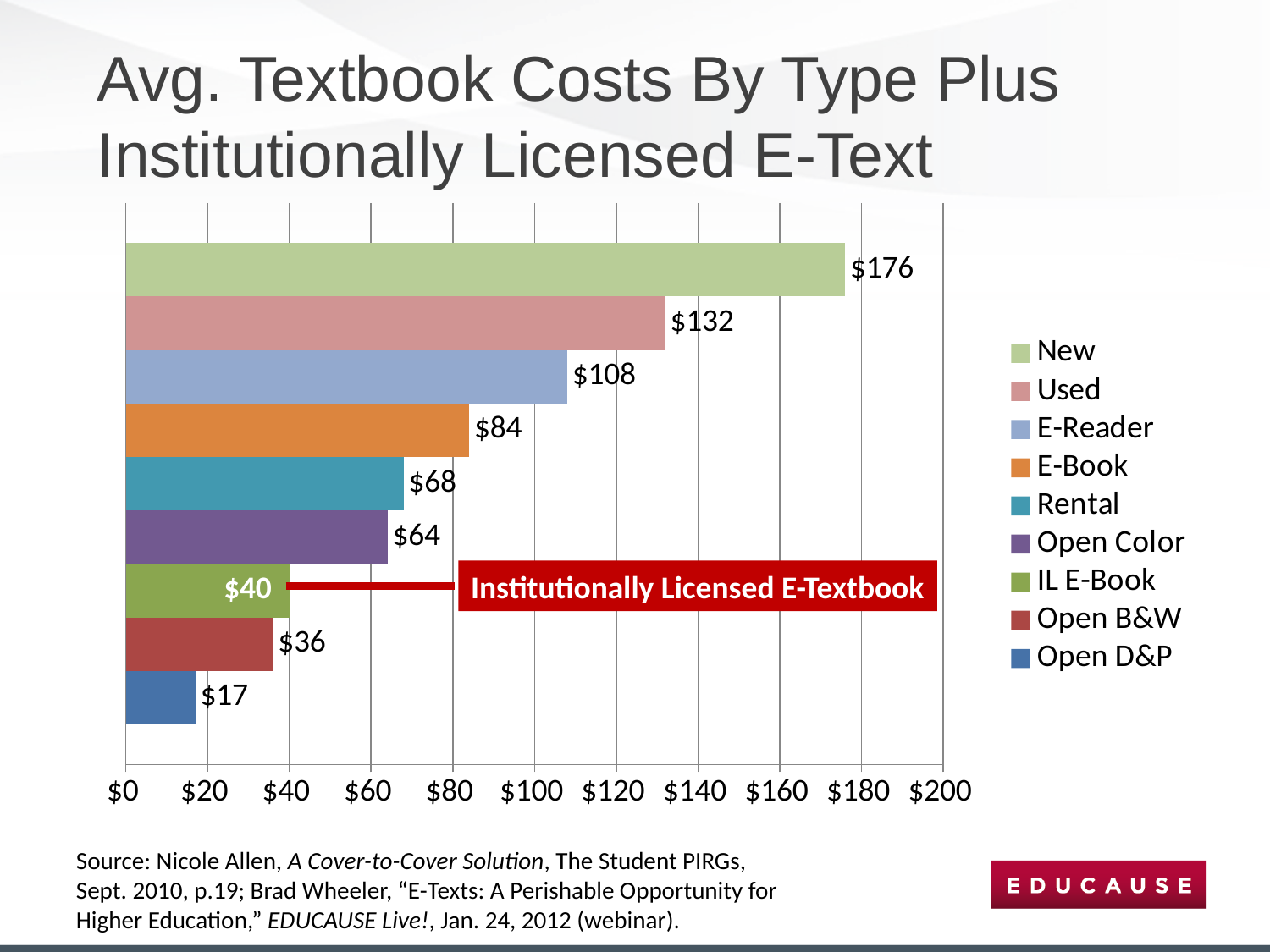

# Avg. Textbook Costs By Type Plus Institutionally Licensed E-Text

### Chart

| Category | Open D&P | Open B&W | IL E-Book | Open Color | Rental | E-Book | E-Reader | Used | New |
|---|---|---|---|---|---|---|---|---|---|
| Avg. Cost, 10 Major | 17.0 | 36.0 | 40.0 | 64.0 | 68.0 | 84.0 | 108.0 | 132.0 | 176.0 |
Institutionally Licensed E-Textbook
Source: Nicole Allen, A Cover-to-Cover Solution, The Student PIRGs, Sept. 2010, p.19; Brad Wheeler, “E-Texts: A Perishable Opportunity for Higher Education,” EDUCAUSE Live!, Jan. 24, 2012 (webinar).